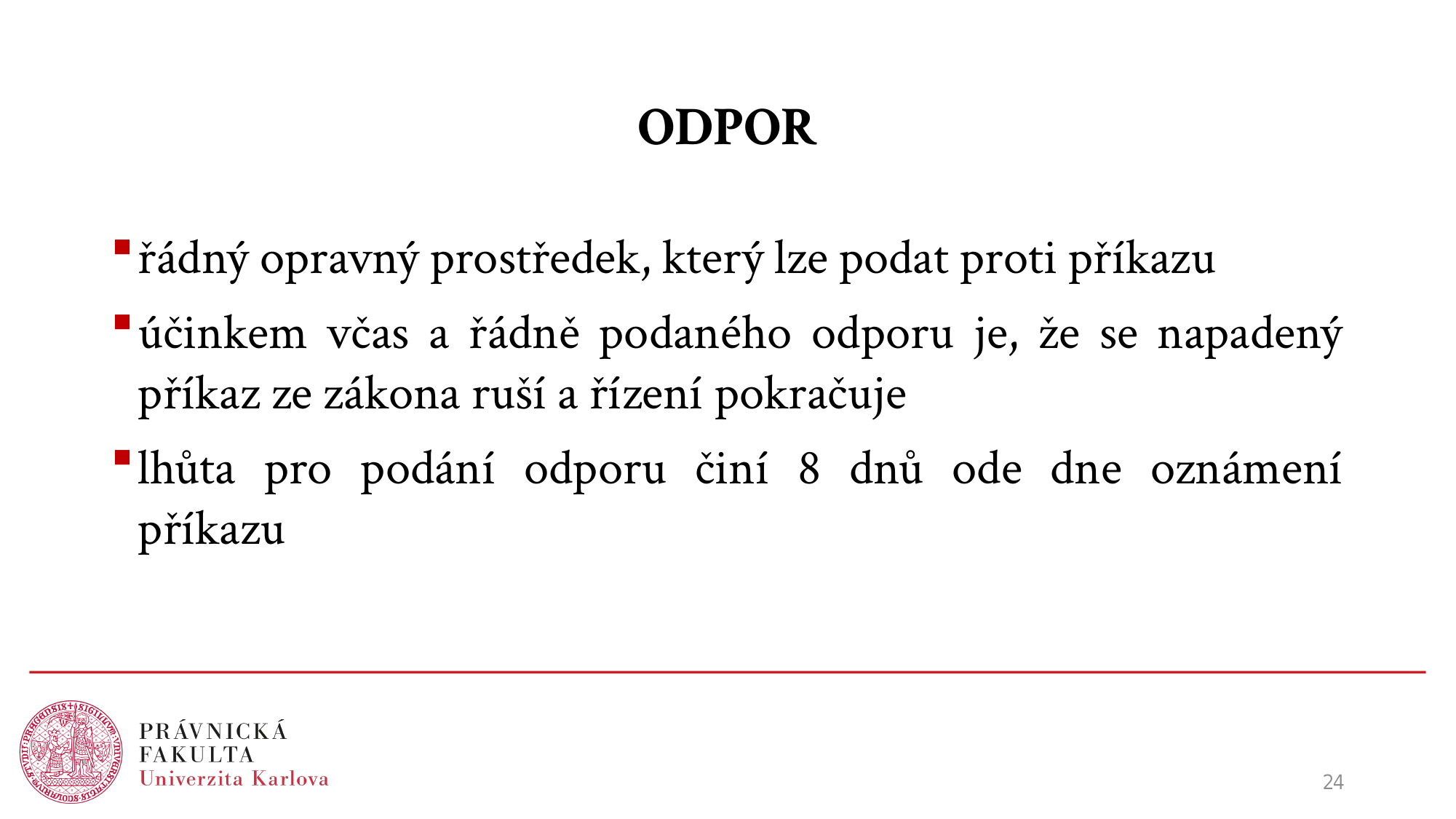

# ODPOR
řádný opravný prostředek, který lze podat proti příkazu
účinkem včas a řádně podaného odporu je, že se napadený příkaz ze zákona ruší a řízení pokračuje
lhůta pro podání odporu činí 8 dnů ode dne oznámení příkazu

24